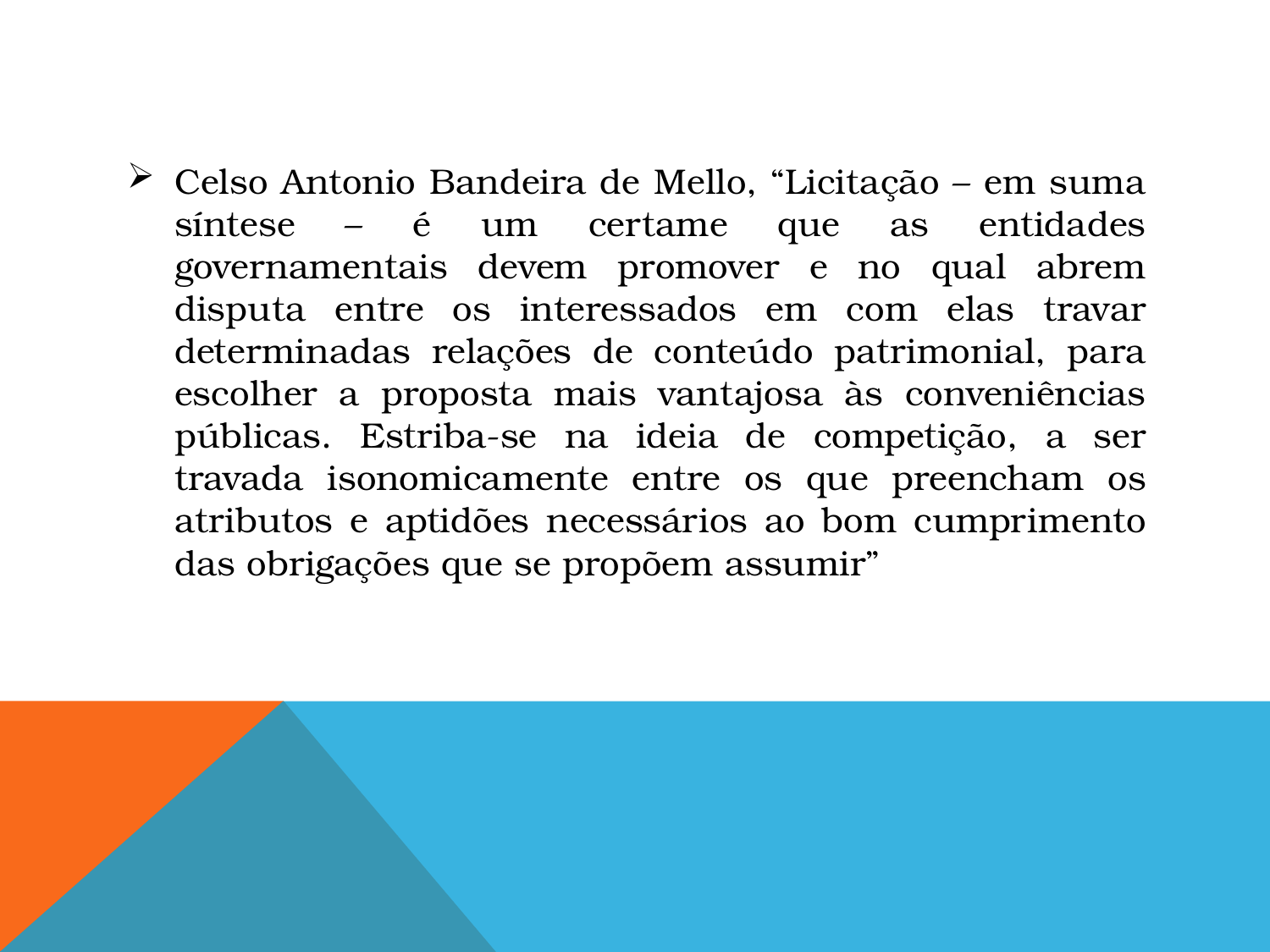

#
Celso Antonio Bandeira de Mello, “Licitação – em suma síntese – é um certame que as entidades governamentais devem promover e no qual abrem disputa entre os interessados em com elas travar determinadas relações de conteúdo patrimonial, para escolher a proposta mais vantajosa às conveniências públicas. Estriba-se na ideia de competição, a ser travada isonomicamente entre os que preencham os atributos e aptidões necessários ao bom cumprimento das obrigações que se propõem assumir”